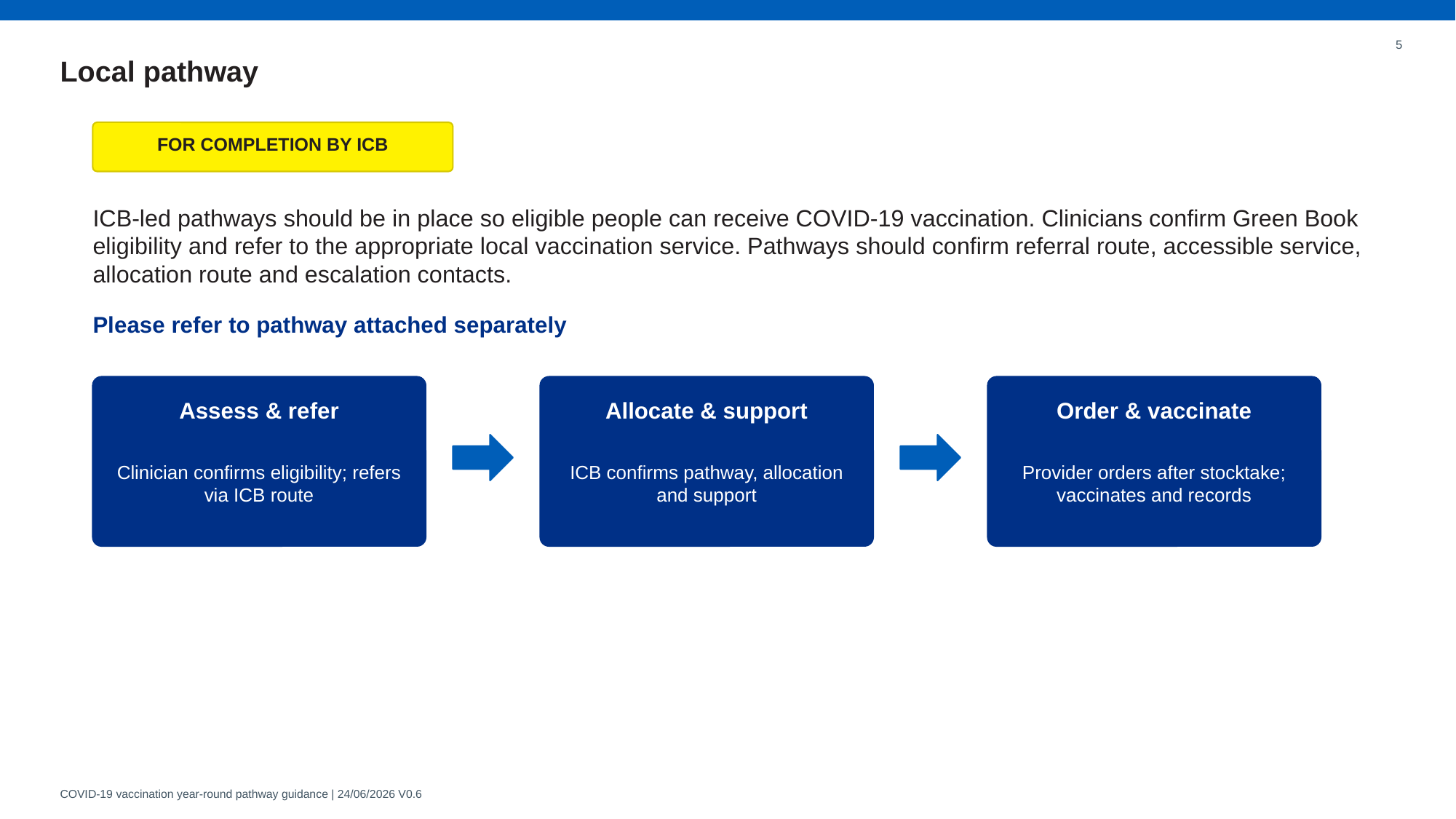

5
Local pathway

FOR COMPLETION BY ICB
ICB-led pathways should be in place so eligible people can receive COVID-19 vaccination. Clinicians confirm Green Book eligibility and refer to the appropriate local vaccination service. Pathways should confirm referral route, accessible service, allocation route and escalation contacts.
Please refer to pathway attached separately

Assess & refer
Allocate & support
Order & vaccinate

Clinician confirms eligibility; refers via ICB route
ICB confirms pathway, allocation and support
Provider orders after stocktake; vaccinates and records
COVID-19 vaccination year-round pathway guidance | 24/06/2026 V0.6